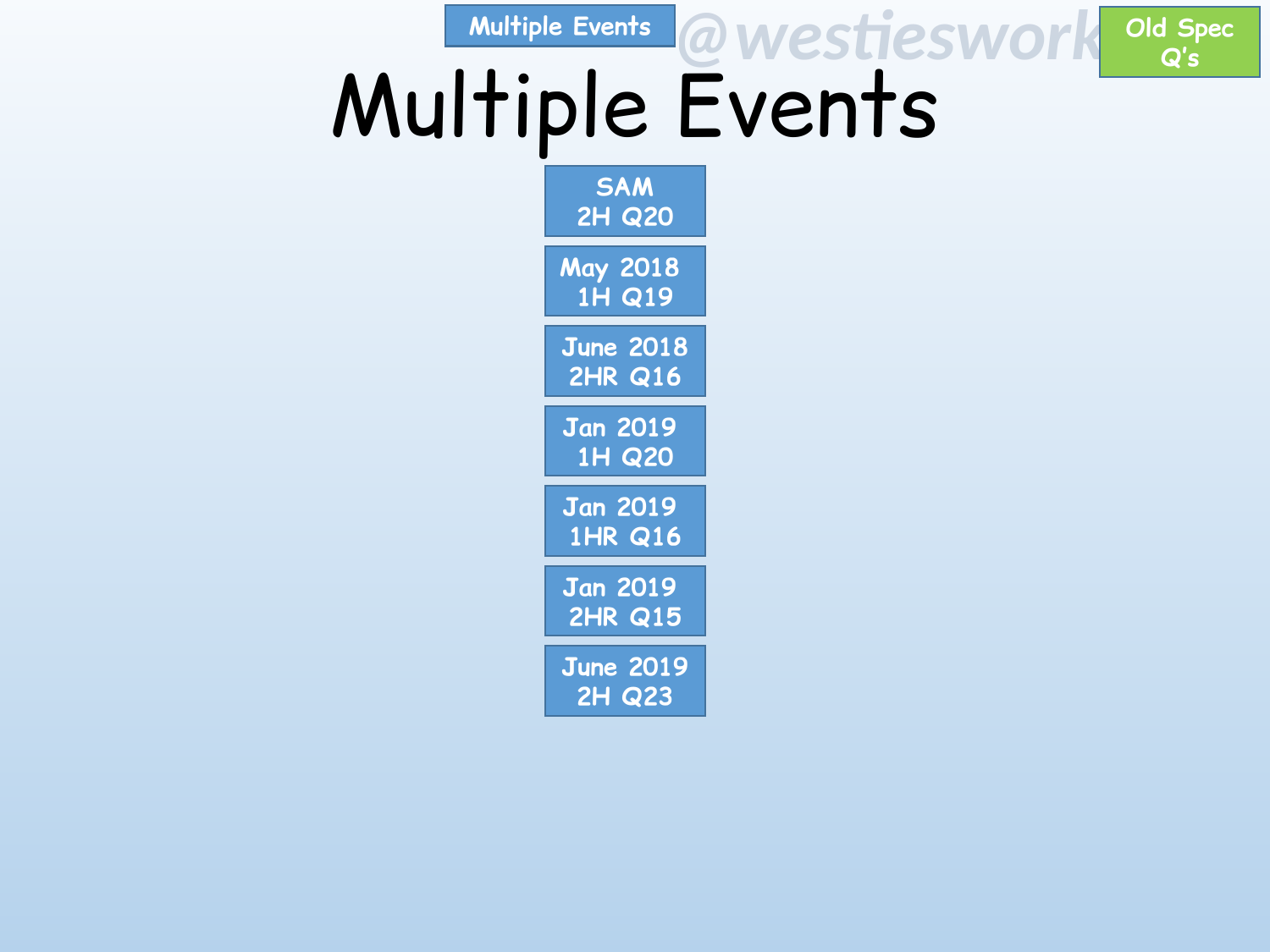

Multiple Events
Old Spec Q’s
# Multiple Events
SAM
2H Q20
May 2018
1H Q19
June 2018
2HR Q16
Jan 2019
1H Q20
Jan 2019
1HR Q16
Jan 2019
2HR Q15
June 2019
2H Q23